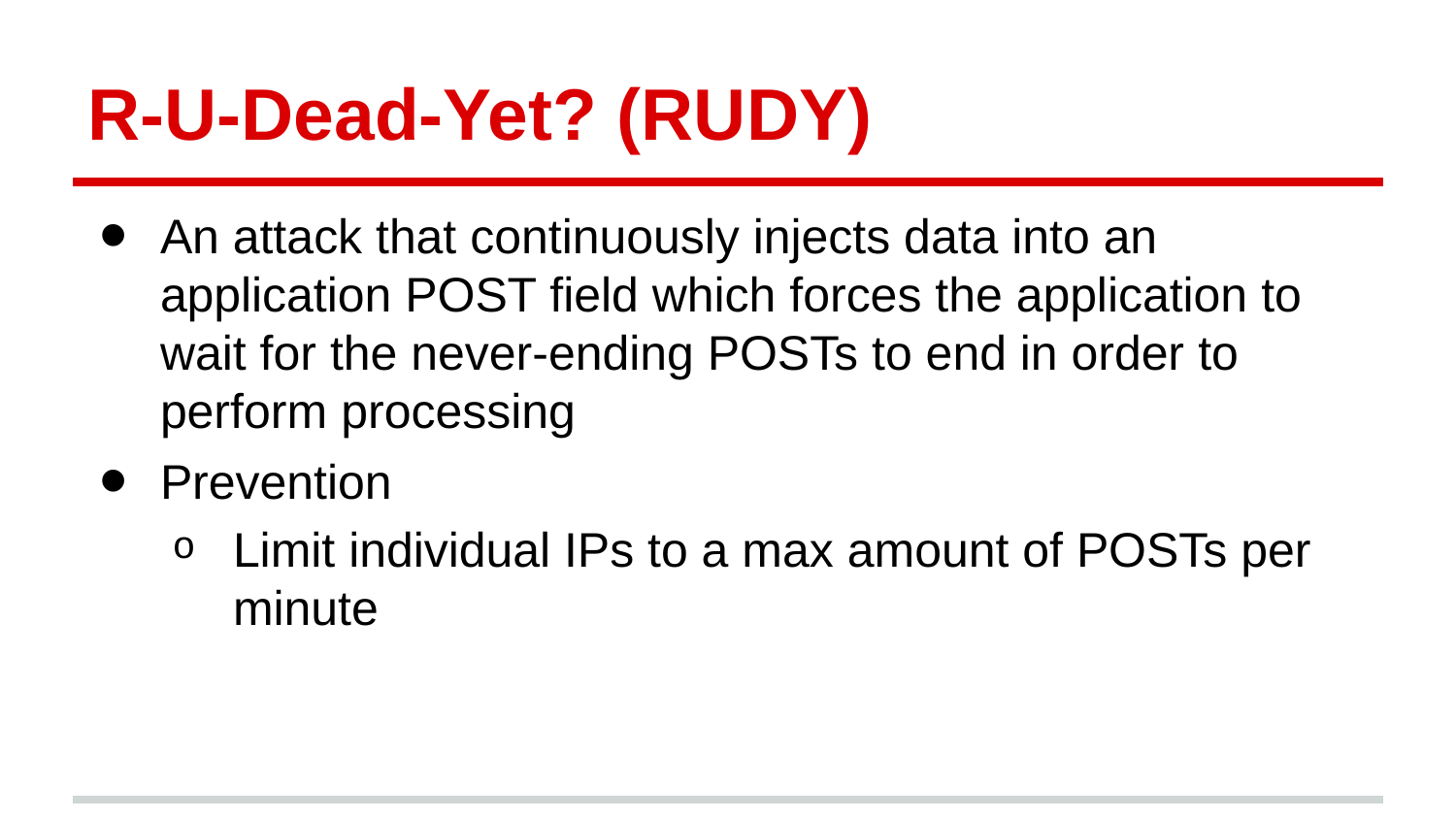

# R-U-Dead-Yet? (RUDY)
An attack that continuously injects data into an application POST field which forces the application to wait for the never-ending POSTs to end in order to perform processing
Prevention
Limit individual IPs to a max amount of POSTs per minute